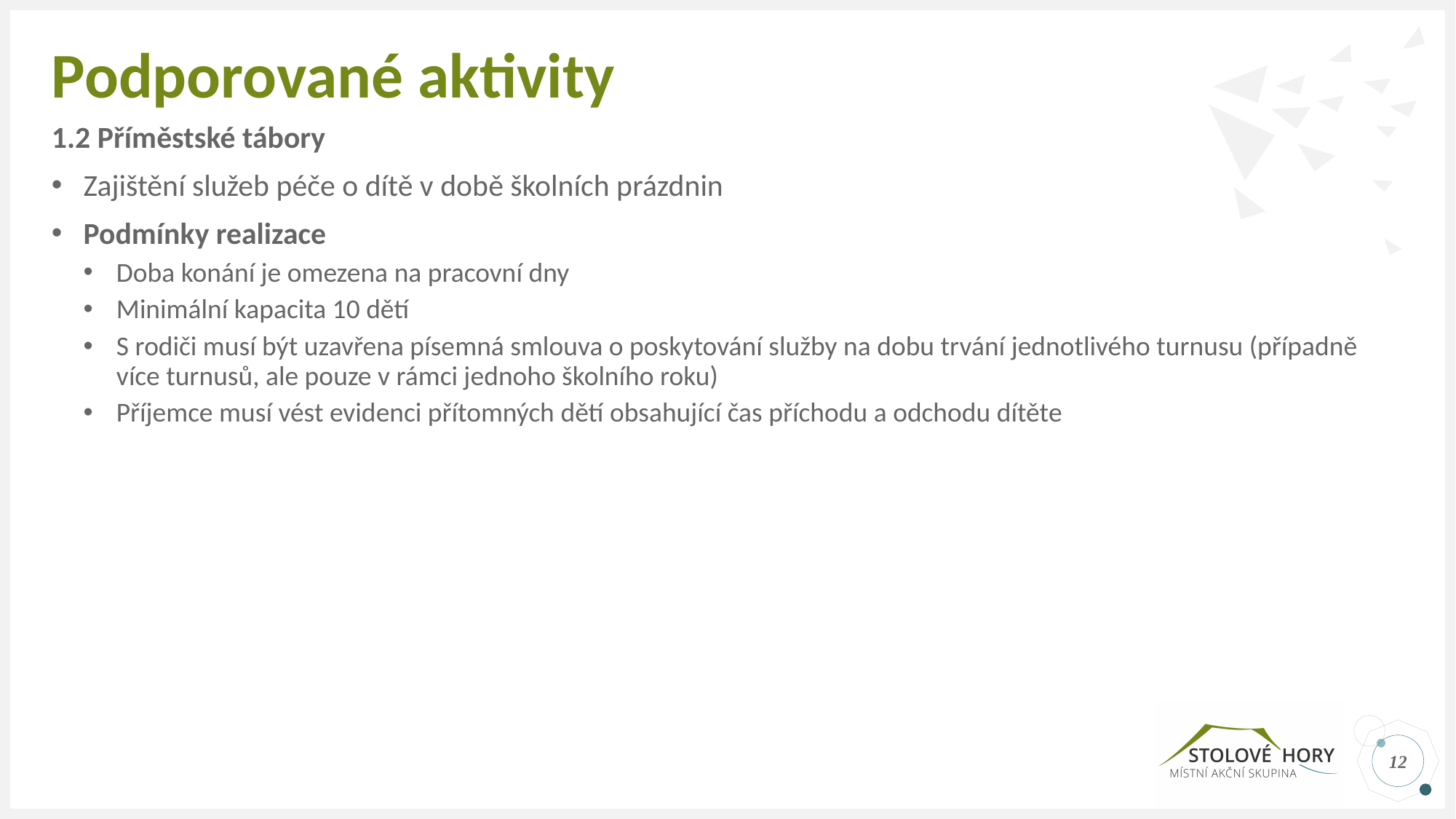

# Podporované aktivity
1.2 Příměstské tábory
Zajištění služeb péče o dítě v době školních prázdnin
Podmínky realizace
Doba konání je omezena na pracovní dny
Minimální kapacita 10 dětí
S rodiči musí být uzavřena písemná smlouva o poskytování služby na dobu trvání jednotlivého turnusu (případně více turnusů, ale pouze v rámci jednoho školního roku)
Příjemce musí vést evidenci přítomných dětí obsahující čas příchodu a odchodu dítěte

12